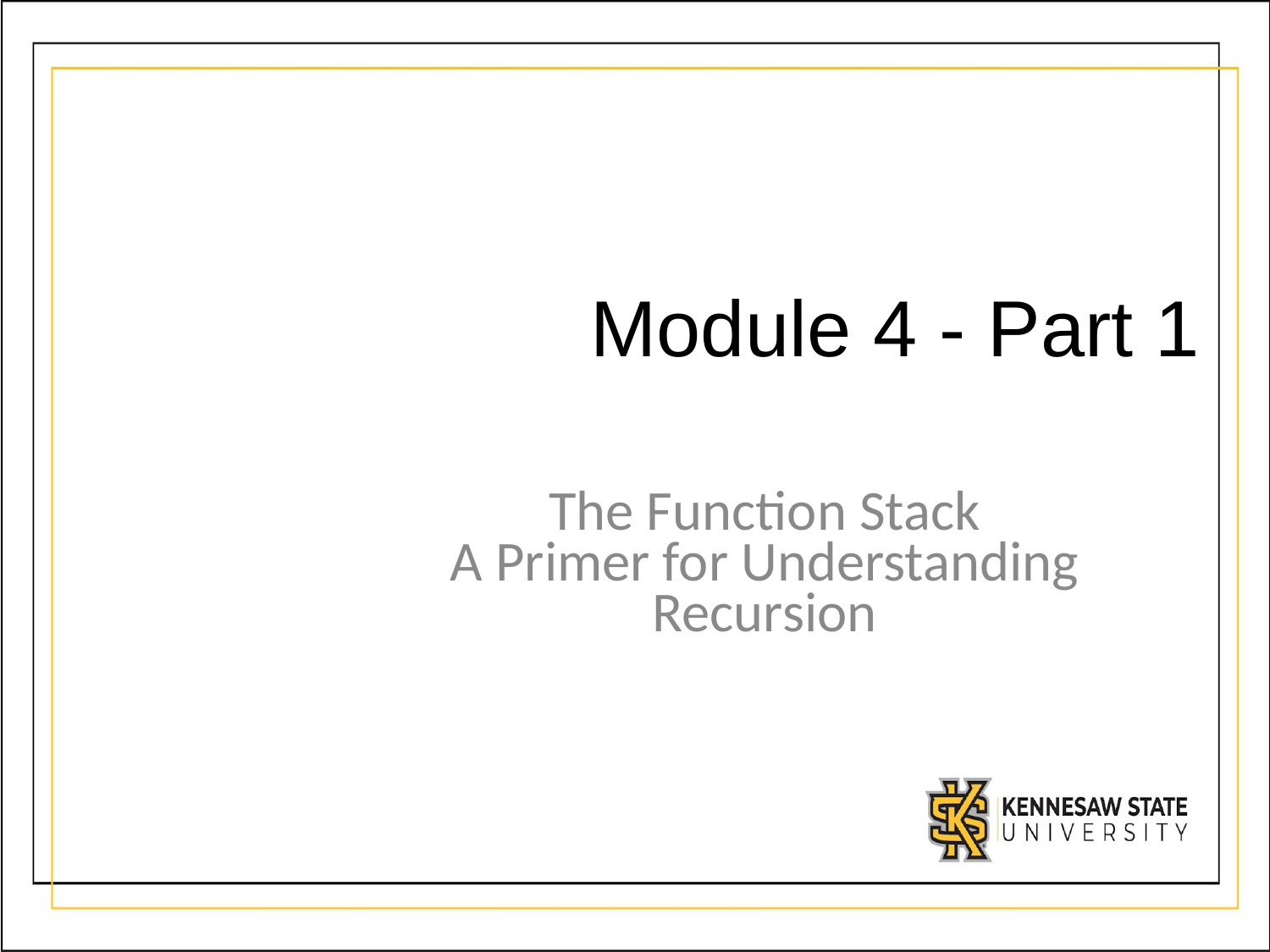

# Module 4 - Part 1
The Function Stack
A Primer for Understanding Recursion